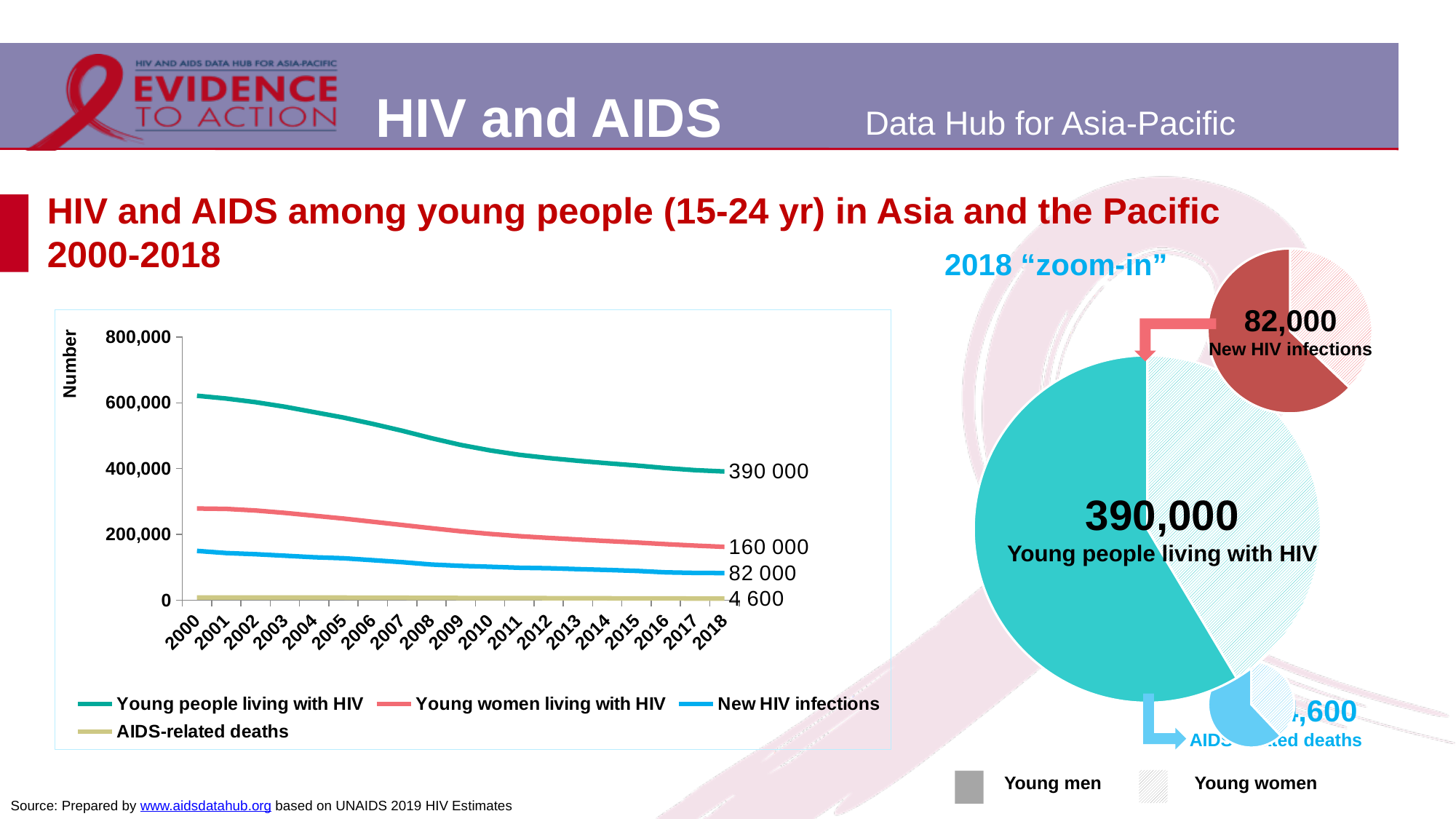

HIV and AIDS among young people (15-24 yr) in Asia and the Pacific 2000-2018
2018 “zoom-in”

### Chart

| Category |  |
|---|---|
82,000
New HIV infections

### Chart

| Category |  |
|---|---|

### Chart

| Category |  |
|---|---|
4,600
AIDS-related deaths

### Chart

| Category | Young people living with HIV | Young women living with HIV | New HIV infections  | AIDS-related deaths  |
|---|---|---|---|---|
| 2000 | 621569.0 | 278752.0 | 149754.0 | 8129.0 |
| 2001 | 612973.0 | 277512.0 | 143136.0 | 8134.0 |
| 2002 | 601931.0 | 272745.0 | 139607.0 | 8088.0 |
| 2003 | 588055.0 | 265377.0 | 135047.0 | 8016.0 |
| 2004 | 571624.0 | 256763.0 | 130372.0 | 7913.0 |
| 2005 | 555084.0 | 248115.0 | 127306.0 | 7751.0 |
| 2006 | 535880.0 | 238477.0 | 121474.0 | 7517.0 |
| 2007 | 515125.0 | 228708.0 | 115430.0 | 7217.0 |
| 2008 | 492523.0 | 218828.0 | 108340.0 | 6931.0 |
| 2009 | 472062.0 | 209359.0 | 104228.0 | 6657.0 |
| 2010 | 455450.0 | 201307.0 | 101500.0 | 6428.0 |
| 2011 | 441954.0 | 194587.0 | 98443.0 | 6257.0 |
| 2012 | 432190.0 | 189238.0 | 97022.0 | 6086.0 |
| 2013 | 423787.0 | 184326.0 | 94344.0 | 5853.0 |
| 2014 | 416366.0 | 179664.0 | 91826.0 | 5598.0 |
| 2015 | 409427.0 | 175179.0 | 88886.0 | 5375.0 |
| 2016 | 401594.0 | 170251.0 | 84539.0 | 5136.0 |
| 2017 | 395289.0 | 165739.0 | 82746.0 | 4913.0 |
| 2018 | 391272.0 | 161995.0 | 82225.0 | 4642.0 |
390,000
Young people living with HIV
Young men
Young women

Source: Prepared by www.aidsdatahub.org based on UNAIDS 2019 HIV Estimates